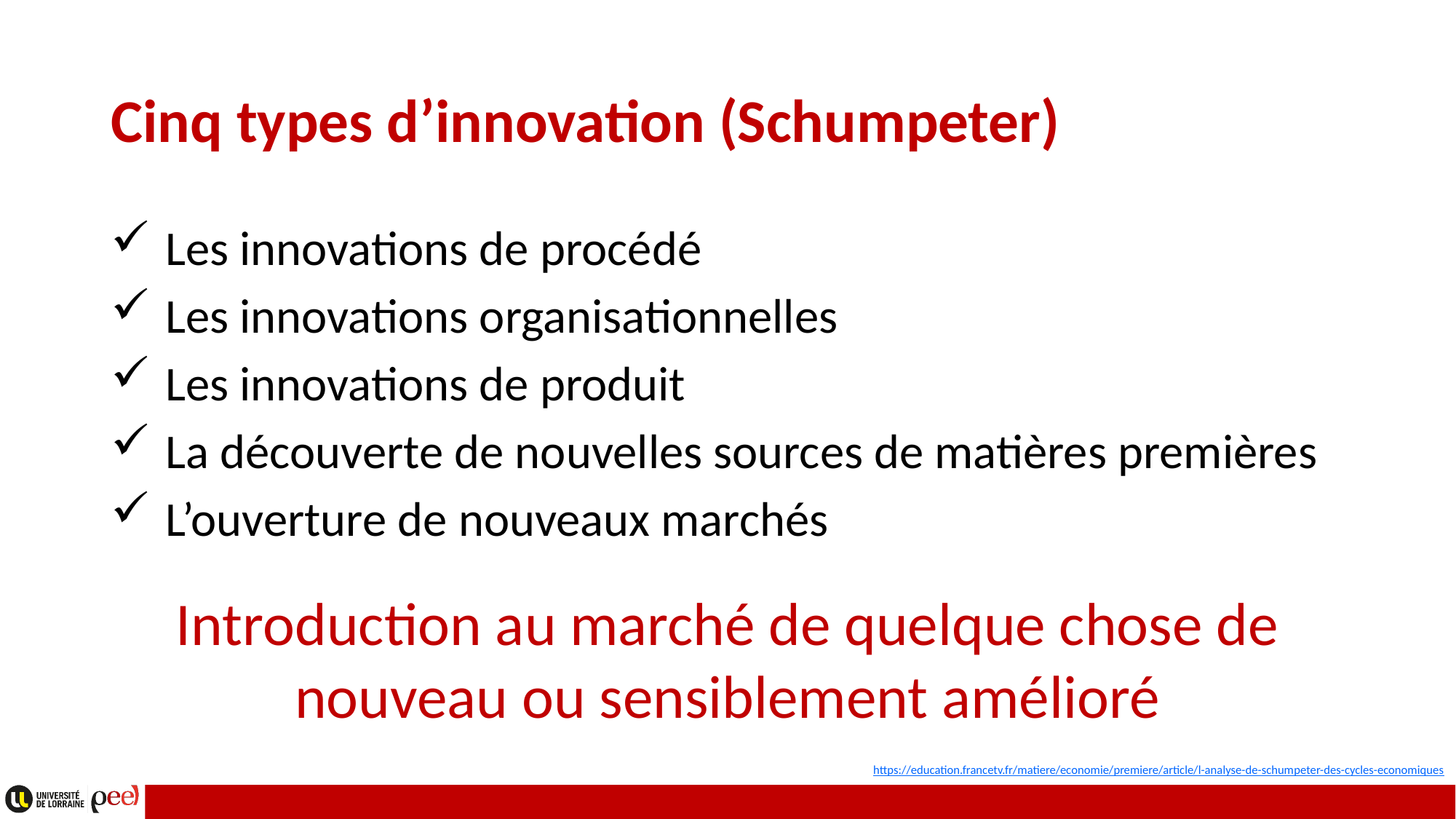

# Cinq types d’innovation (Schumpeter)
Les innovations de procédé
Les innovations organisationnelles
Les innovations de produit
La découverte de nouvelles sources de matières premières
L’ouverture de nouveaux marchés

Introduction au marché de quelque chose de nouveau ou sensiblement amélioré
https://education.francetv.fr/matiere/economie/premiere/article/l-analyse-de-schumpeter-des-cycles-economiques